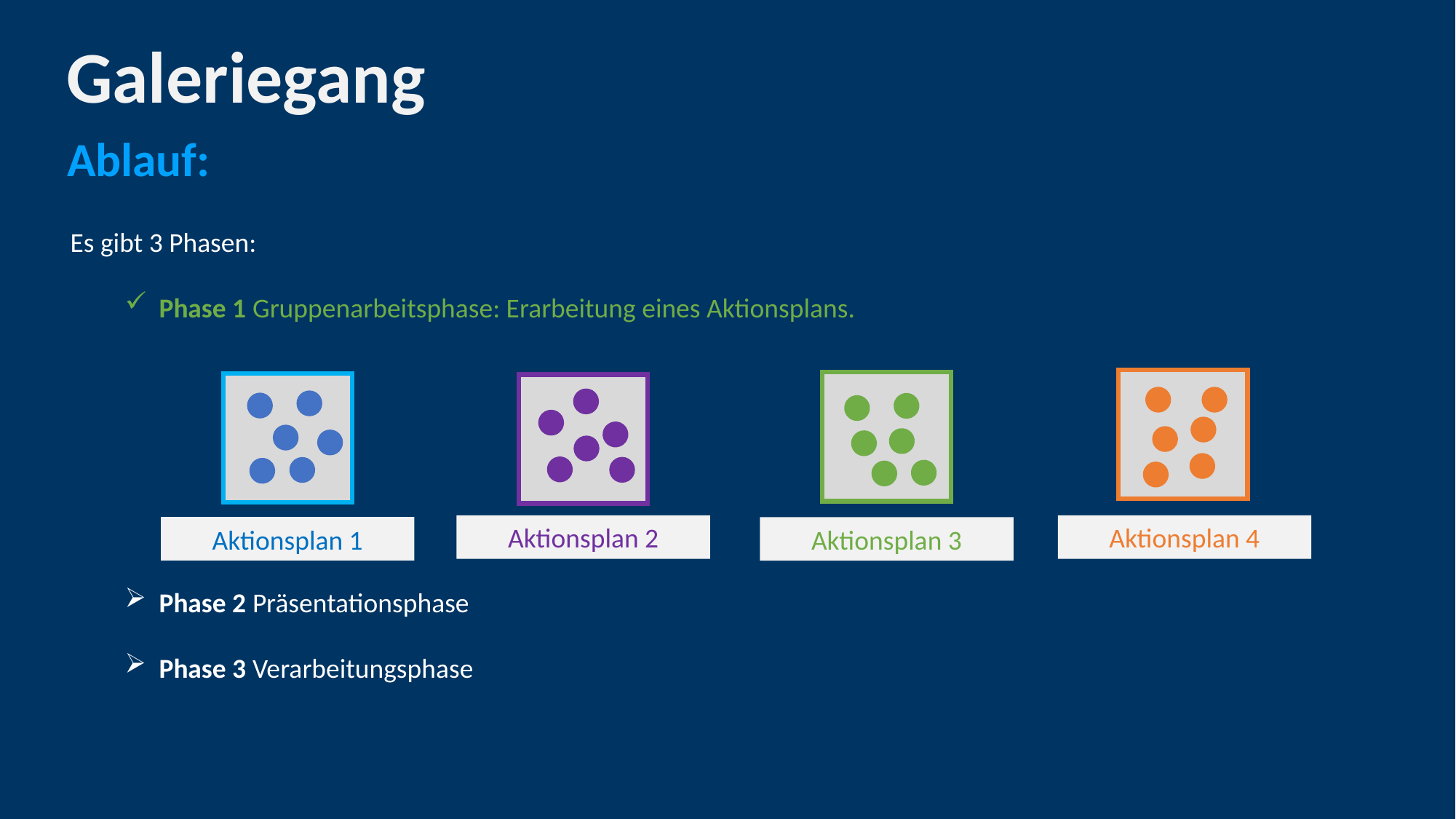

# Galeriegang
Ablauf:

Es gibt 3 Phasen:

Phase 1 Gruppenarbeitsphase: Erarbeitung eines Aktionsplans.

Phase 2 Präsentationsphase

Phase 3 Verarbeitungsphase

Aktionsplan 2
Aktionsplan 4
Aktionsplan 1
Aktionsplan 3